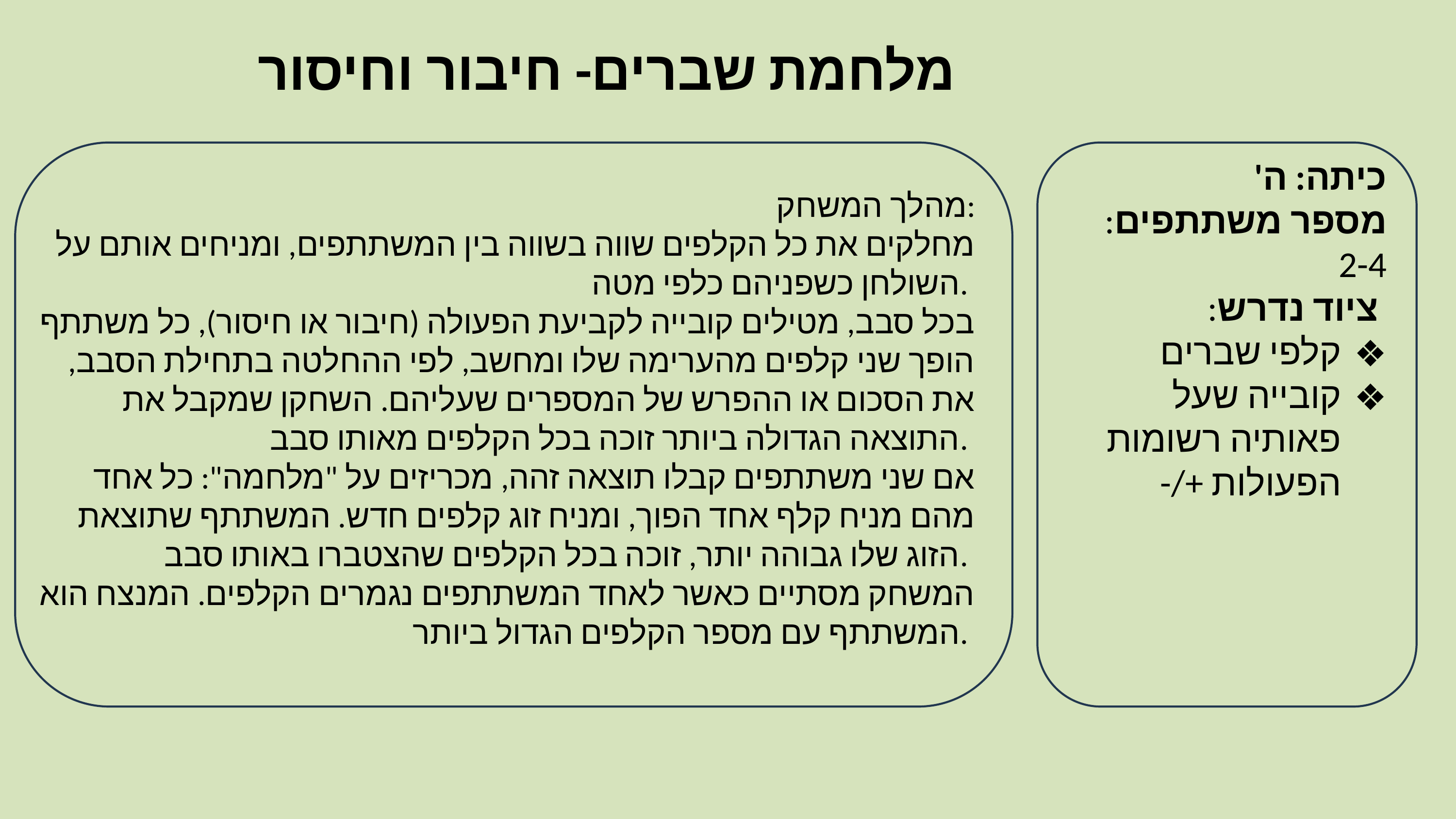

מלחמת שברים- חיבור וחיסור

כיתה: ה'
מספר משתתפים:
2-4
 ציוד נדרש:
קלפי שברים
קובייה שעל פאותיה רשומות הפעולות +/-

 מהלך המשחק:
מחלקים את כל הקלפים שווה בשווה בין המשתתפים, ומניחים אותם על השולחן כשפניהם כלפי מטה.
בכל סבב, מטילים קובייה לקביעת הפעולה (חיבור או חיסור), כל משתתף הופך שני קלפים מהערימה שלו ומחשב, לפי ההחלטה בתחילת הסבב, את הסכום או ההפרש של המספרים שעליהם. השחקן שמקבל את התוצאה הגדולה ביותר זוכה בכל הקלפים מאותו סבב.
אם שני משתתפים קבלו תוצאה זהה, מכריזים על "מלחמה": כל אחד מהם מניח קלף אחד הפוך, ומניח זוג קלפים חדש. המשתתף שתוצאת הזוג שלו גבוהה יותר, זוכה בכל הקלפים שהצטברו באותו סבב.
המשחק מסתיים כאשר לאחד המשתתפים נגמרים הקלפים. המנצח הוא המשתתף עם מספר הקלפים הגדול ביותר.